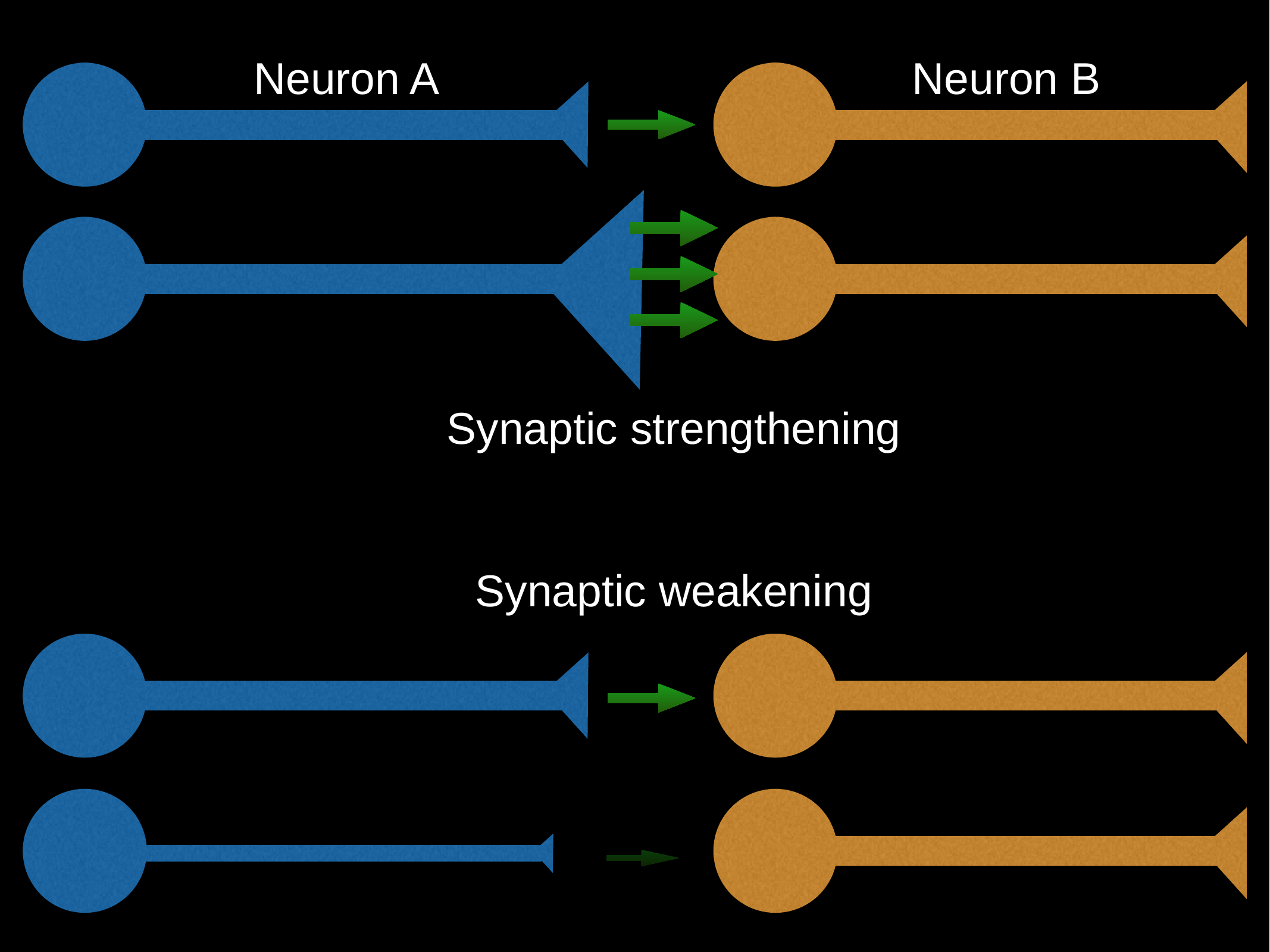

Neuron A
Neuron B

Synaptic strengthening
Synaptic weakening